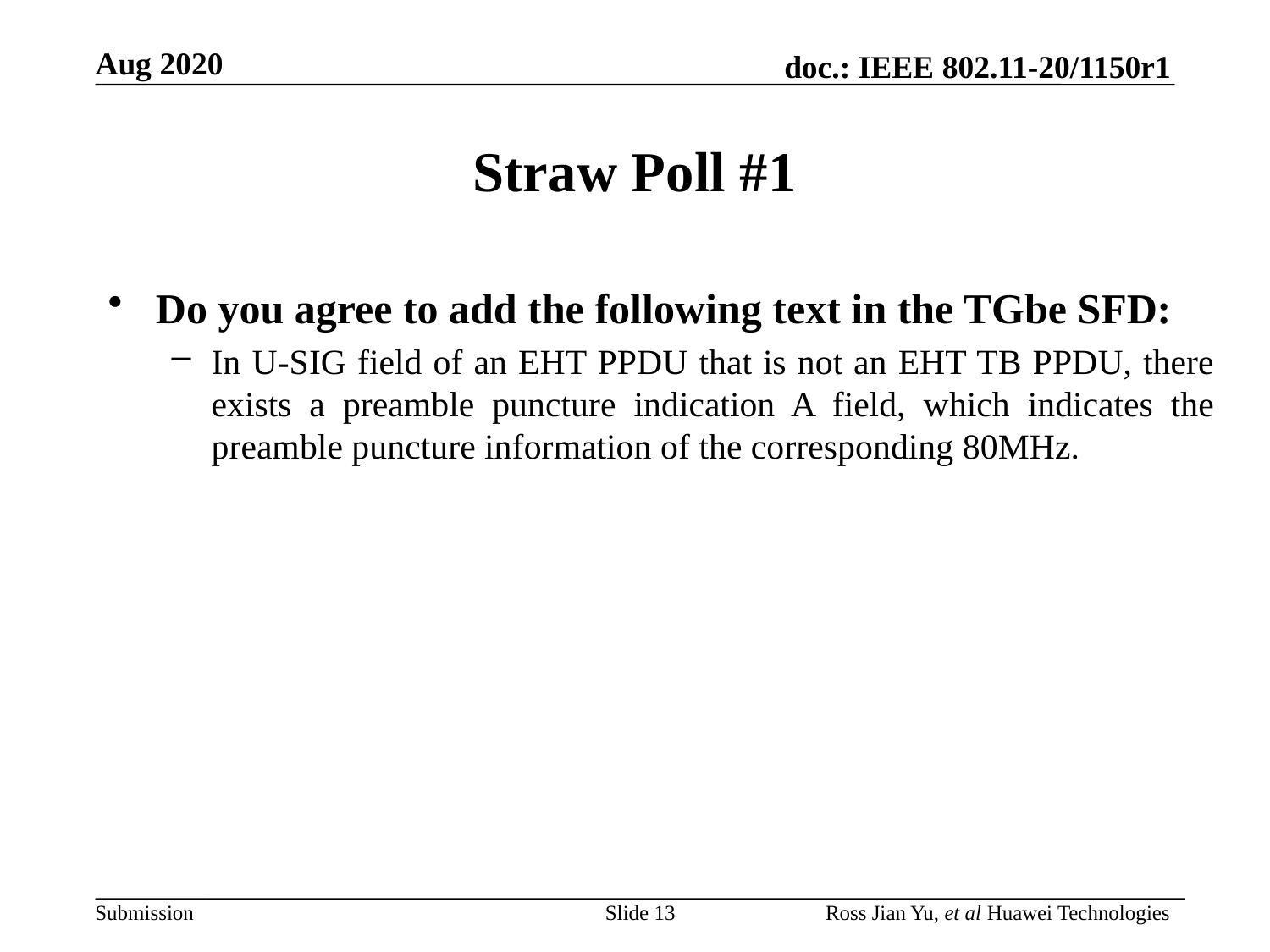

# Straw Poll #1
Do you agree to add the following text in the TGbe SFD:
In U-SIG field of an EHT PPDU that is not an EHT TB PPDU, there exists a preamble puncture indication A field, which indicates the preamble puncture information of the corresponding 80MHz.

Slide 13